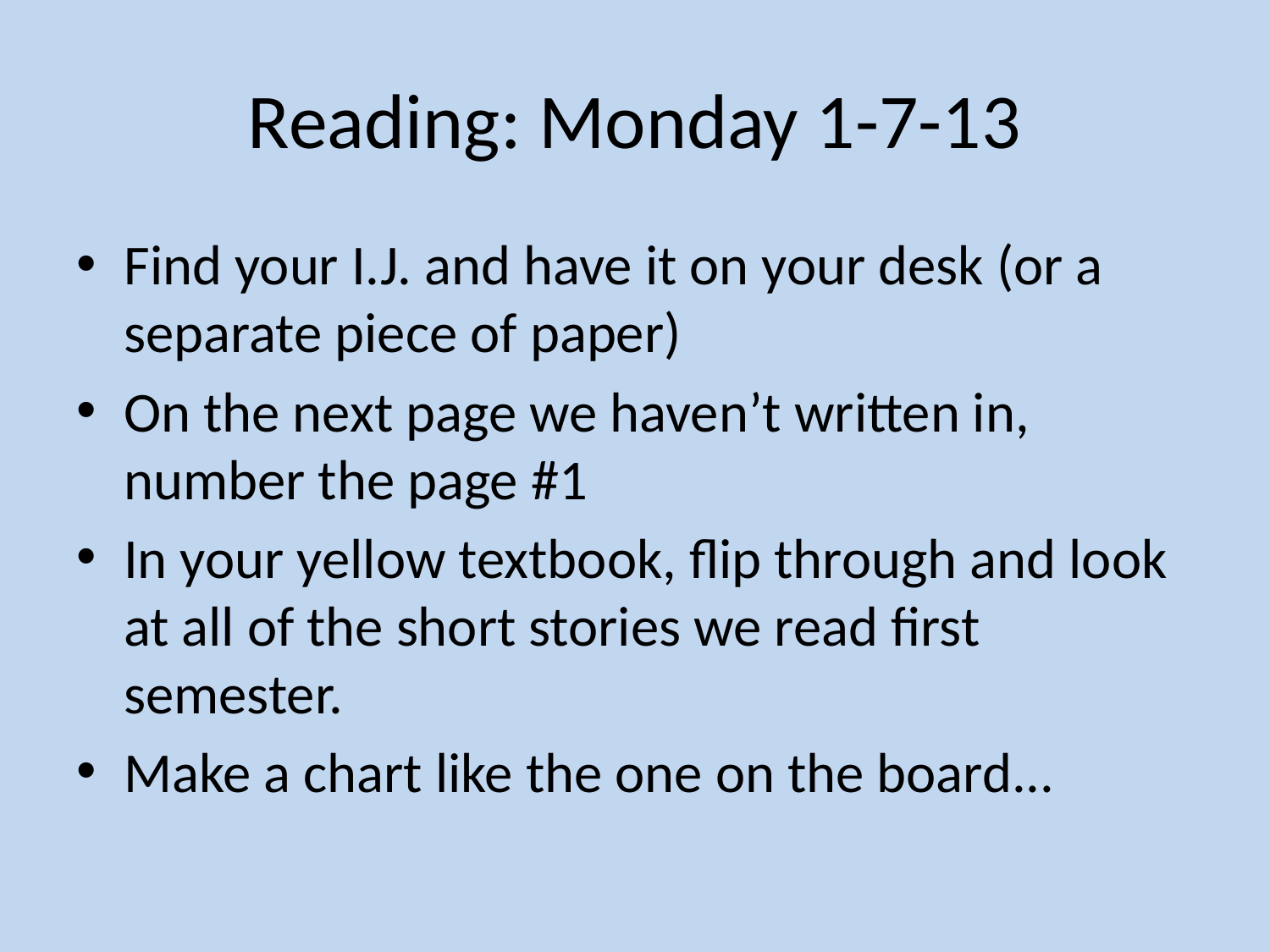

# Reading: Monday 1-7-13
Find your I.J. and have it on your desk (or a separate piece of paper)
On the next page we haven’t written in, number the page #1
In your yellow textbook, flip through and look at all of the short stories we read first semester.
Make a chart like the one on the board...